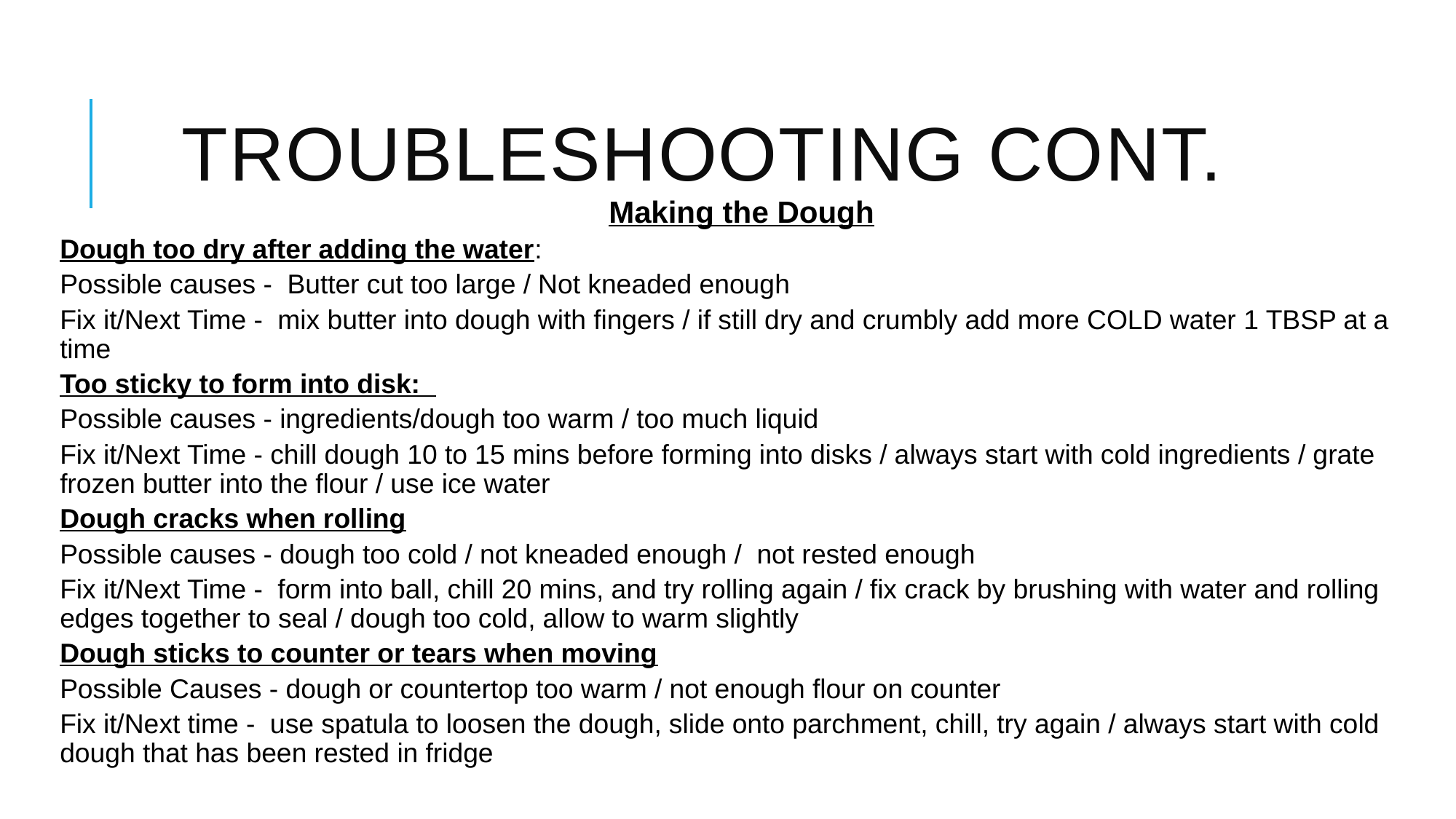

# Troubleshooting cont.
Making the Dough
Dough too dry after adding the water:
Possible causes -  Butter cut too large / Not kneaded enough
Fix it/Next Time -  mix butter into dough with fingers / if still dry and crumbly add more COLD water 1 TBSP at a time
Too sticky to form into disk:
Possible causes - ingredients/dough too warm / too much liquid
Fix it/Next Time - chill dough 10 to 15 mins before forming into disks / always start with cold ingredients / grate frozen butter into the flour / use ice water
Dough cracks when rolling
Possible causes - dough too cold / not kneaded enough /  not rested enough
Fix it/Next Time -  form into ball, chill 20 mins, and try rolling again / fix crack by brushing with water and rolling edges together to seal / dough too cold, allow to warm slightly
Dough sticks to counter or tears when moving
Possible Causes - dough or countertop too warm / not enough flour on counter
Fix it/Next time -  use spatula to loosen the dough, slide onto parchment, chill, try again / always start with cold dough that has been rested in fridge